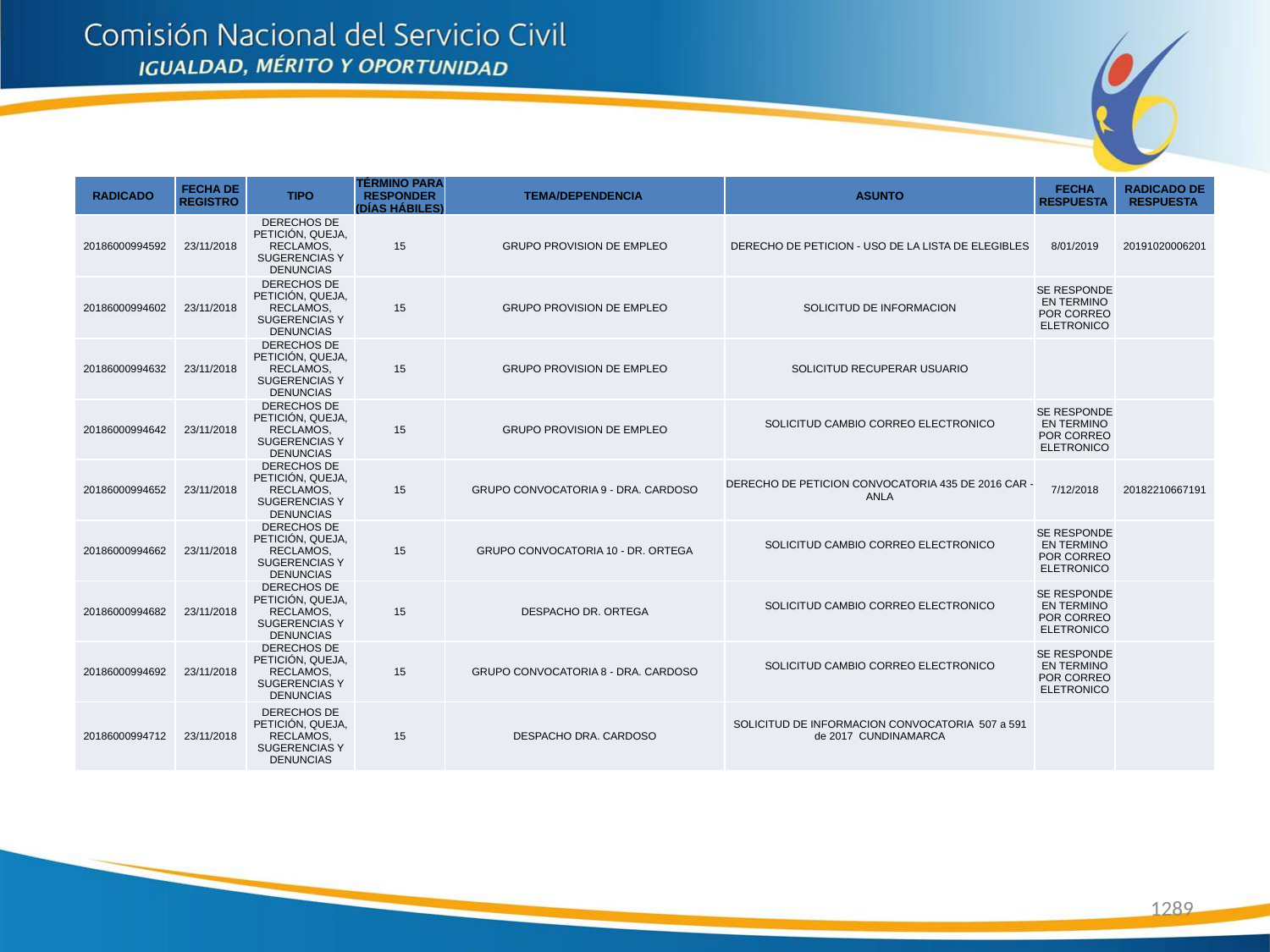

| RADICADO | FECHA DE REGISTRO | TIPO | TÉRMINO PARA RESPONDER (DÍAS HÁBILES) | TEMA/DEPENDENCIA | ASUNTO | FECHA RESPUESTA | RADICADO DE RESPUESTA |
| --- | --- | --- | --- | --- | --- | --- | --- |
| 20186000994592 | 23/11/2018 | DERECHOS DE PETICIÓN, QUEJA, RECLAMOS, SUGERENCIAS Y DENUNCIAS | 15 | GRUPO PROVISION DE EMPLEO | DERECHO DE PETICION - USO DE LA LISTA DE ELEGIBLES | 8/01/2019 | 20191020006201 |
| 20186000994602 | 23/11/2018 | DERECHOS DE PETICIÓN, QUEJA, RECLAMOS, SUGERENCIAS Y DENUNCIAS | 15 | GRUPO PROVISION DE EMPLEO | SOLICITUD DE INFORMACION | SE RESPONDE EN TERMINO POR CORREO ELETRONICO |  |
| 20186000994632 | 23/11/2018 | DERECHOS DE PETICIÓN, QUEJA, RECLAMOS, SUGERENCIAS Y DENUNCIAS | 15 | GRUPO PROVISION DE EMPLEO | SOLICITUD RECUPERAR USUARIO |  |  |
| 20186000994642 | 23/11/2018 | DERECHOS DE PETICIÓN, QUEJA, RECLAMOS, SUGERENCIAS Y DENUNCIAS | 15 | GRUPO PROVISION DE EMPLEO | SOLICITUD CAMBIO CORREO ELECTRONICO | SE RESPONDE EN TERMINO POR CORREO ELETRONICO |  |
| 20186000994652 | 23/11/2018 | DERECHOS DE PETICIÓN, QUEJA, RECLAMOS, SUGERENCIAS Y DENUNCIAS | 15 | GRUPO CONVOCATORIA 9 - DRA. CARDOSO | DERECHO DE PETICION CONVOCATORIA 435 DE 2016 CAR - ANLA | 7/12/2018 | 20182210667191 |
| 20186000994662 | 23/11/2018 | DERECHOS DE PETICIÓN, QUEJA, RECLAMOS, SUGERENCIAS Y DENUNCIAS | 15 | GRUPO CONVOCATORIA 10 - DR. ORTEGA | SOLICITUD CAMBIO CORREO ELECTRONICO | SE RESPONDE EN TERMINO POR CORREO ELETRONICO |  |
| 20186000994682 | 23/11/2018 | DERECHOS DE PETICIÓN, QUEJA, RECLAMOS, SUGERENCIAS Y DENUNCIAS | 15 | DESPACHO DR. ORTEGA | SOLICITUD CAMBIO CORREO ELECTRONICO | SE RESPONDE EN TERMINO POR CORREO ELETRONICO |  |
| 20186000994692 | 23/11/2018 | DERECHOS DE PETICIÓN, QUEJA, RECLAMOS, SUGERENCIAS Y DENUNCIAS | 15 | GRUPO CONVOCATORIA 8 - DRA. CARDOSO | SOLICITUD CAMBIO CORREO ELECTRONICO | SE RESPONDE EN TERMINO POR CORREO ELETRONICO |  |
| 20186000994712 | 23/11/2018 | DERECHOS DE PETICIÓN, QUEJA, RECLAMOS, SUGERENCIAS Y DENUNCIAS | 15 | DESPACHO DRA. CARDOSO | SOLICITUD DE INFORMACION CONVOCATORIA 507 a 591 de 2017 CUNDINAMARCA |  |  |
1289